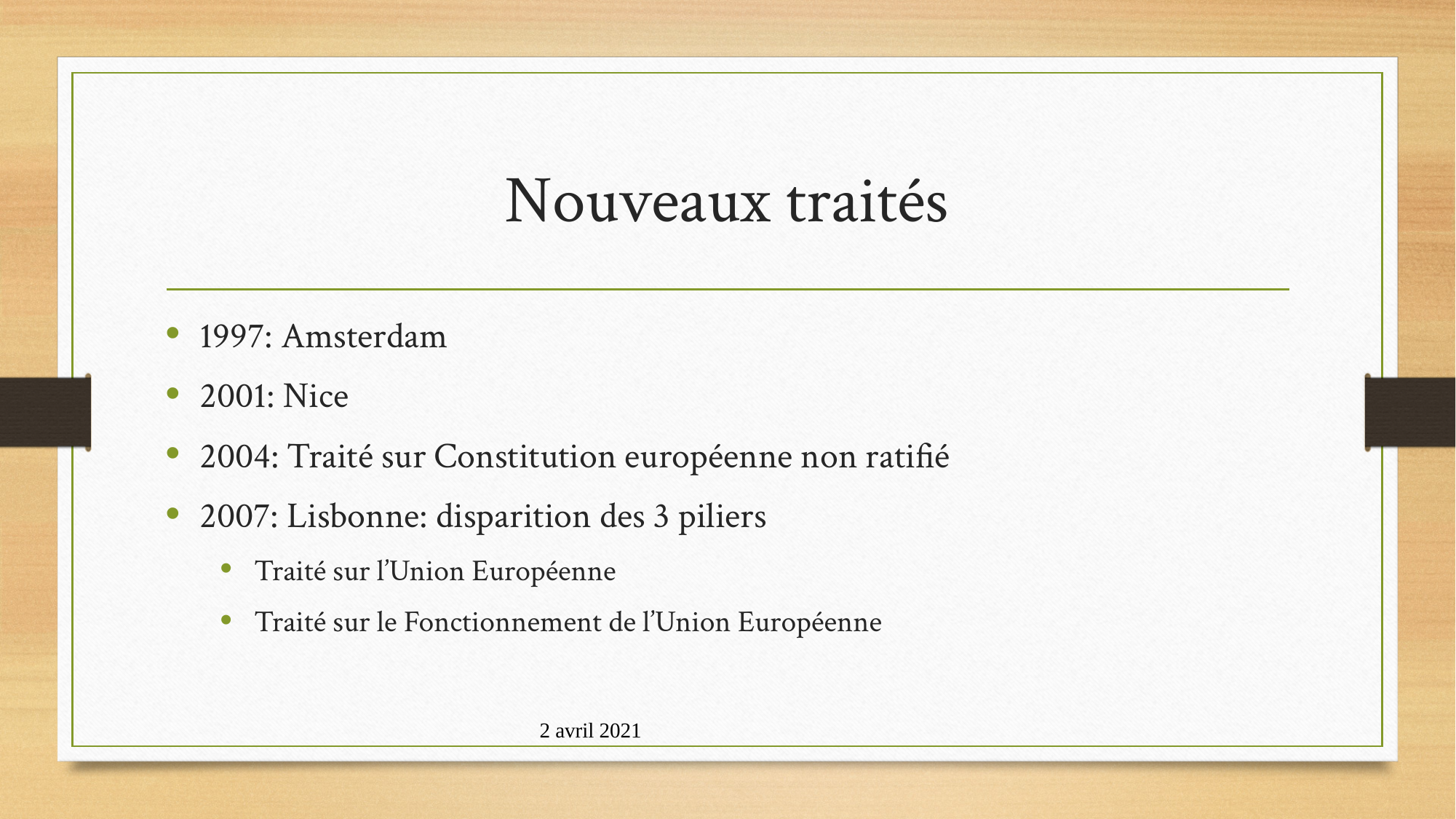

# Nouveaux traités
1997: Amsterdam
2001: Nice
2004: Traité sur Constitution européenne non ratifié
2007: Lisbonne: disparition des 3 piliers
Traité sur l’Union Européenne
Traité sur le Fonctionnement de l’Union Européenne
2 avril 2021